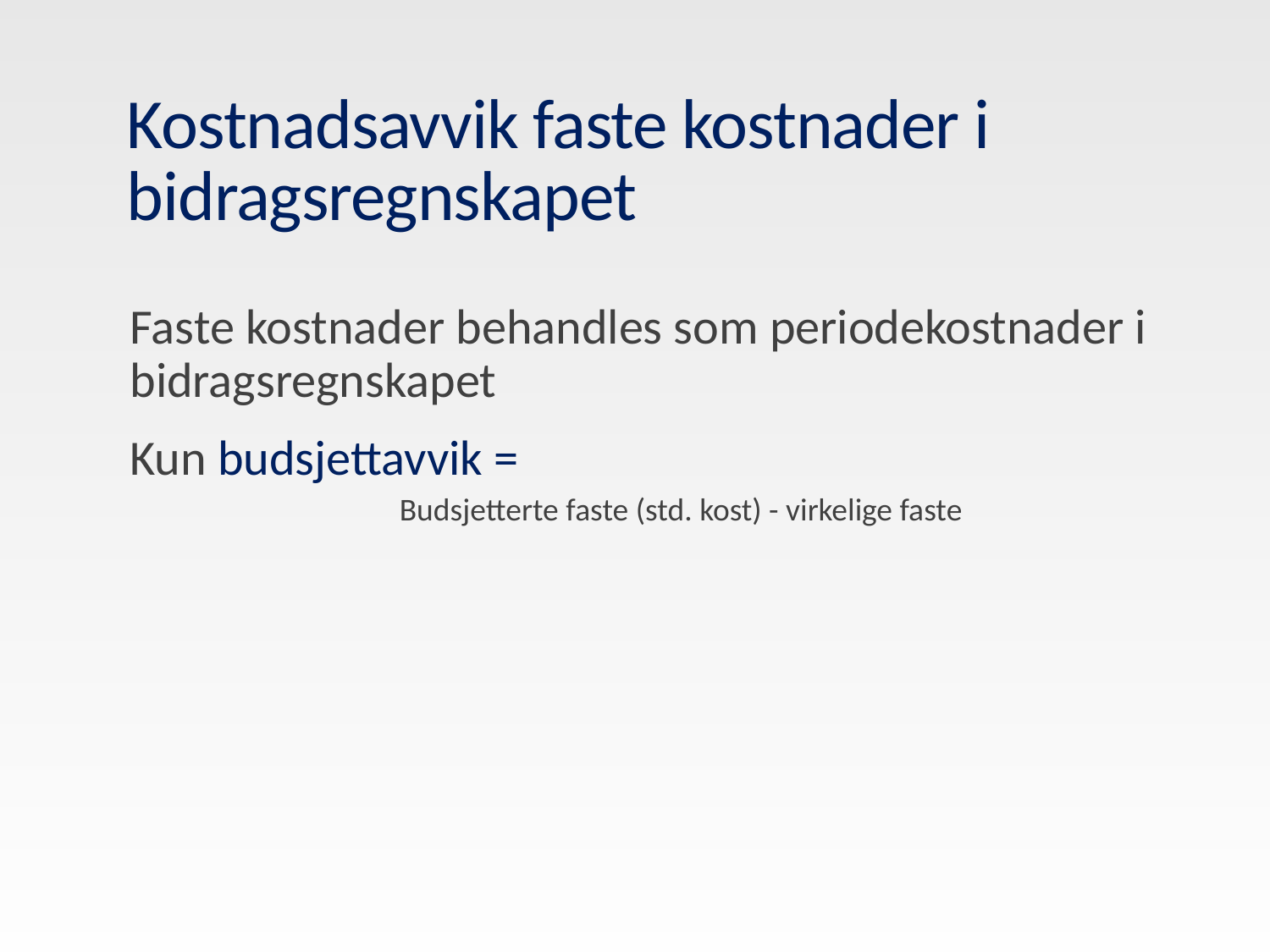

# Kostnadsavvik faste kostnader i bidragsregnskapet
Faste kostnader behandles som periodekostnader i bidragsregnskapet
Kun budsjettavvik =
		Budsjetterte faste (std. kost) - virkelige faste